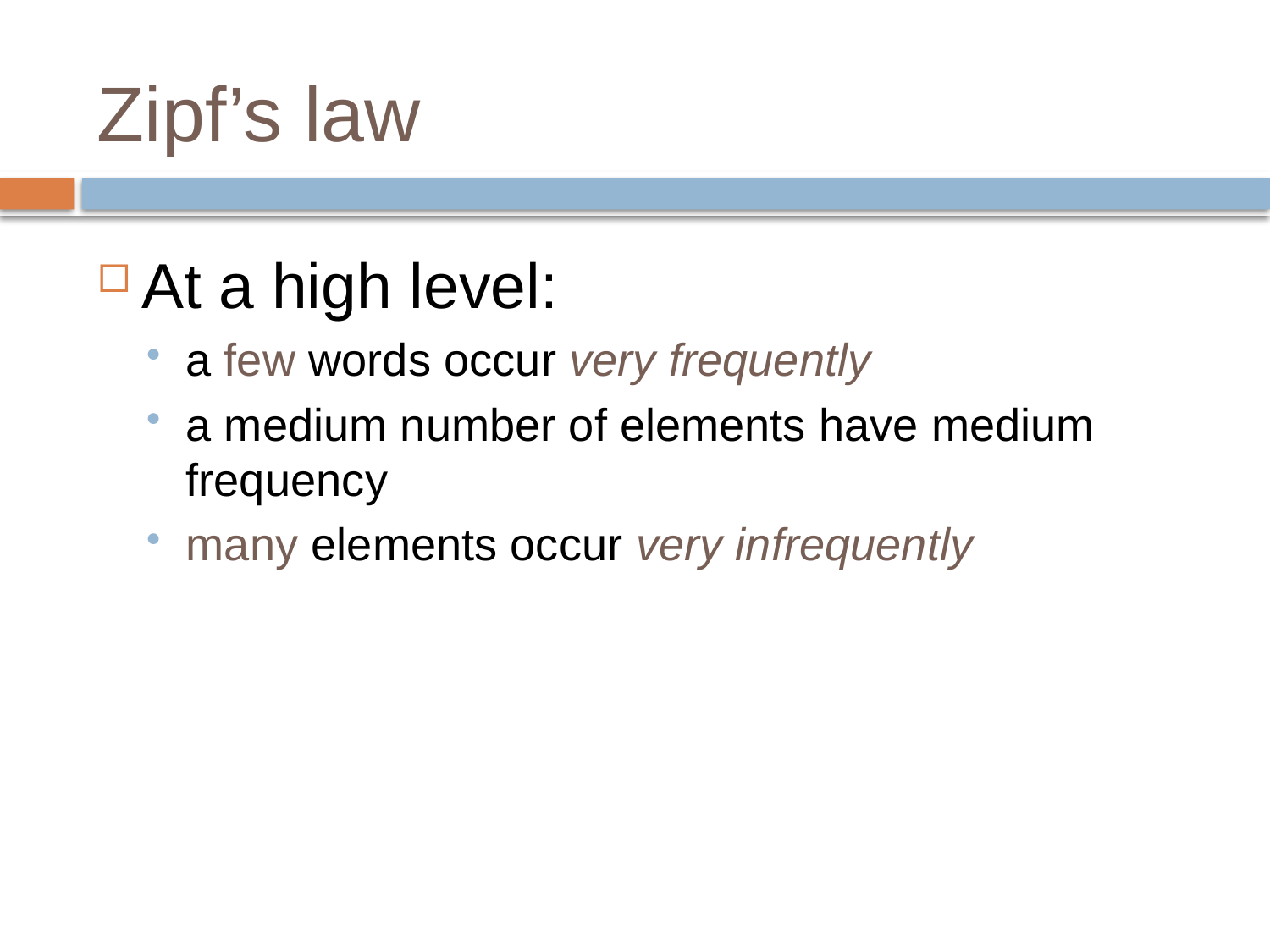

# Zipf’s law

At a high level:
a few words occur very frequently
a medium number of elements have medium frequency
many elements occur very infrequently